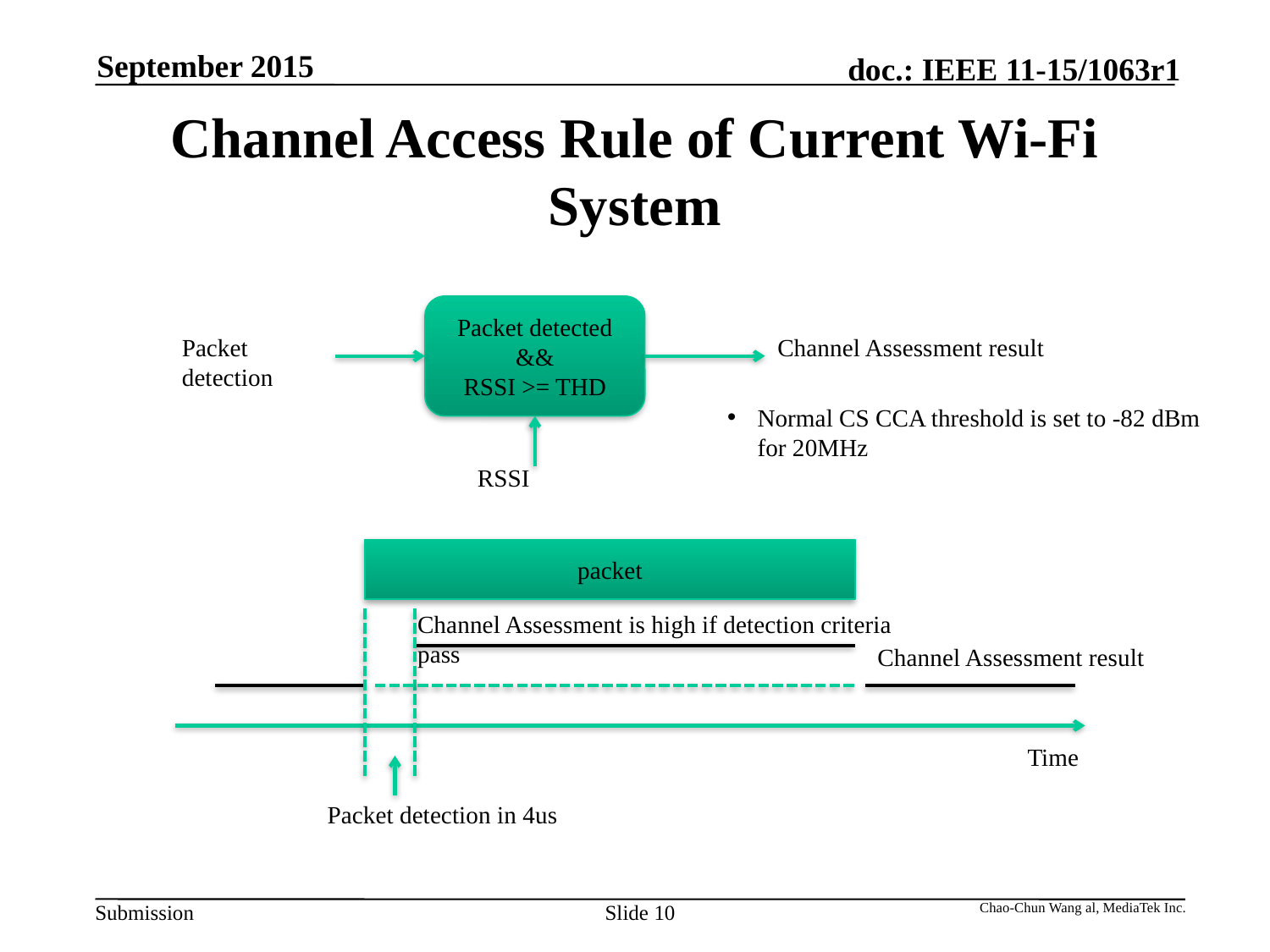

September 2015
# Channel Access Rule of Current Wi-Fi System
Packet detected
&&
RSSI >= THD
Packet detection
Channel Assessment result
Normal CS CCA threshold is set to -82 dBm for 20MHz
RSSI
packet
Channel Assessment is high if detection criteria pass
Channel Assessment result
Time
Packet detection in 4us
Slide 10
Chao-Chun Wang al, MediaTek Inc.